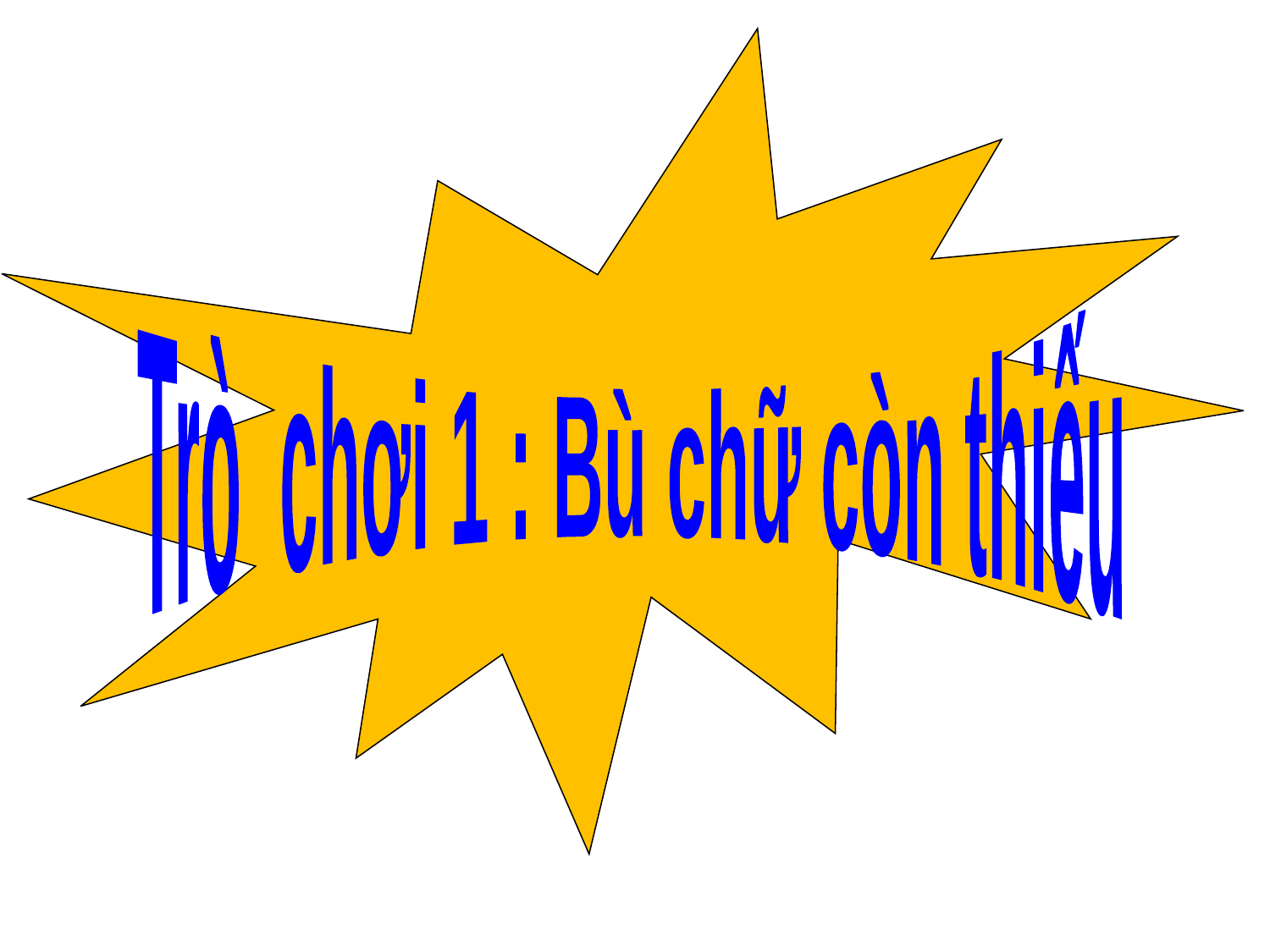

Trò  chơi 1 : Bù chữ còn thiếu